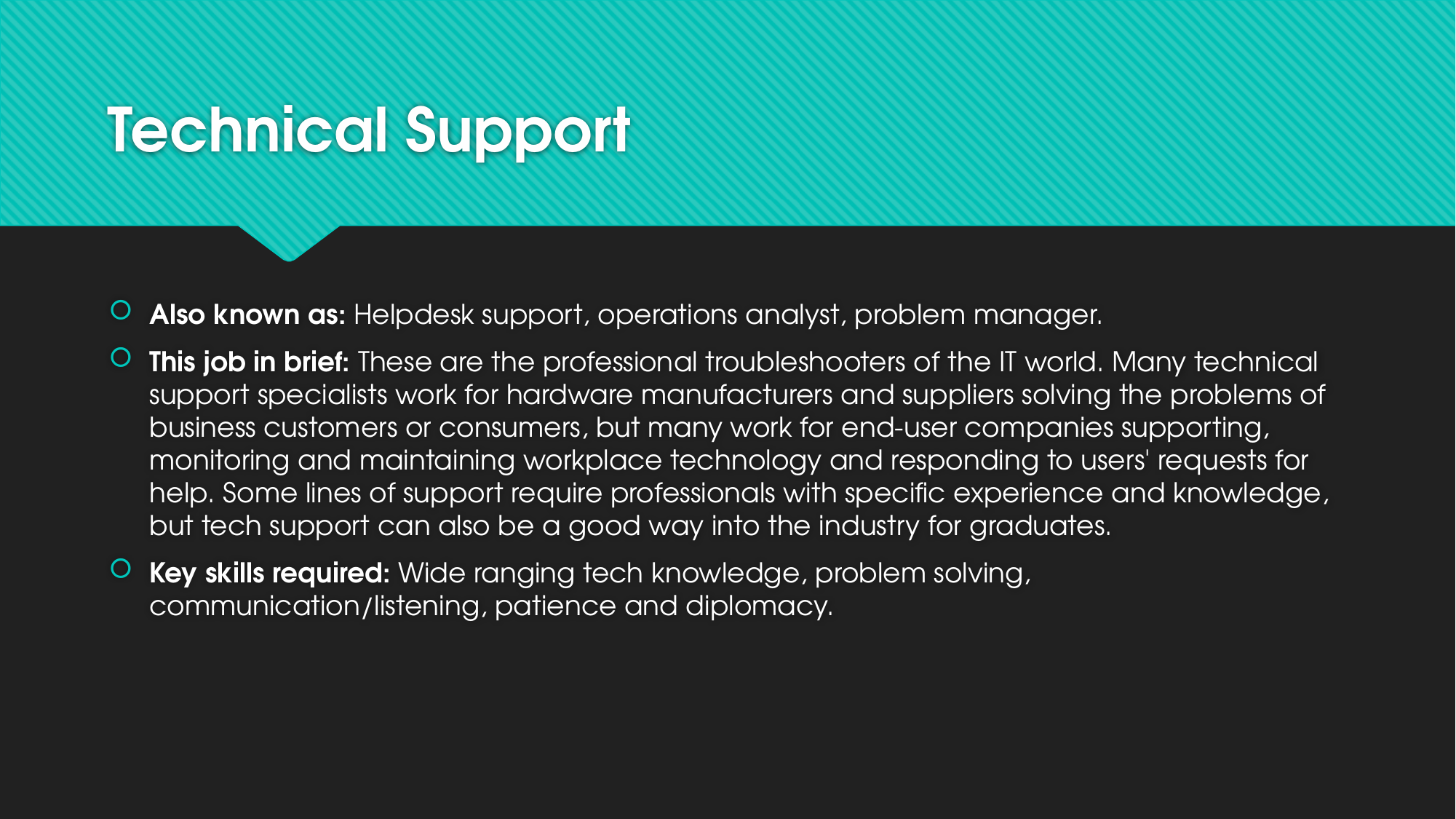

# Technical Support
Also known as: Helpdesk support, operations analyst, problem manager.
This job in brief: These are the professional troubleshooters of the IT world. Many technical support specialists work for hardware manufacturers and suppliers solving the problems of business customers or consumers, but many work for end-user companies supporting, monitoring and maintaining workplace technology and responding to users' requests for help. Some lines of support require professionals with specific experience and knowledge, but tech support can also be a good way into the industry for graduates.
Key skills required: Wide ranging tech knowledge, problem solving, communication/listening, patience and diplomacy.